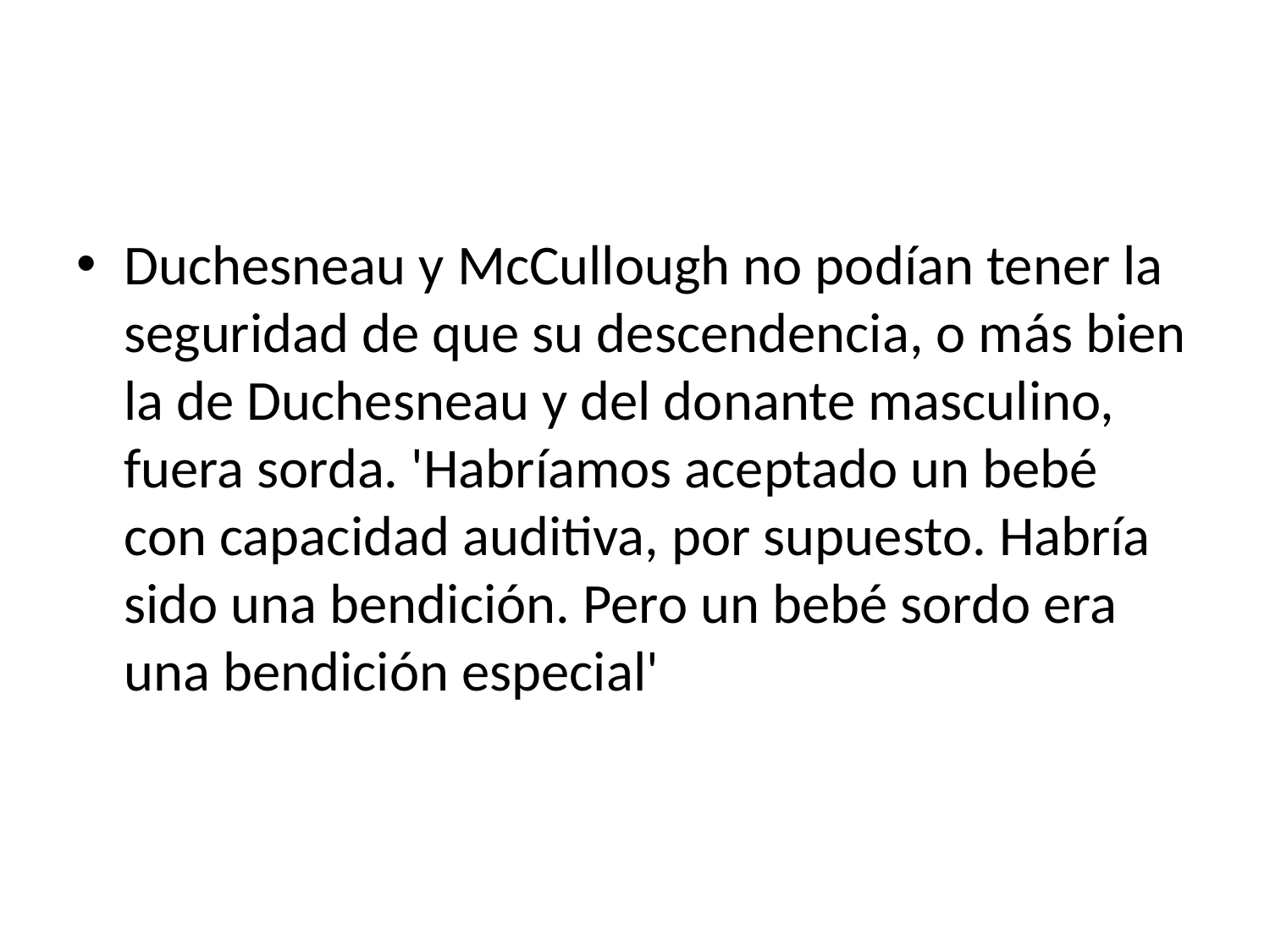

#
Duchesneau y McCullough no podían tener la seguridad de que su descendencia, o más bien la de Duchesneau y del donante masculino, fuera sorda. 'Habríamos aceptado un bebé con capacidad auditiva, por supuesto. Habría sido una bendición. Pero un bebé sordo era una bendición especial'